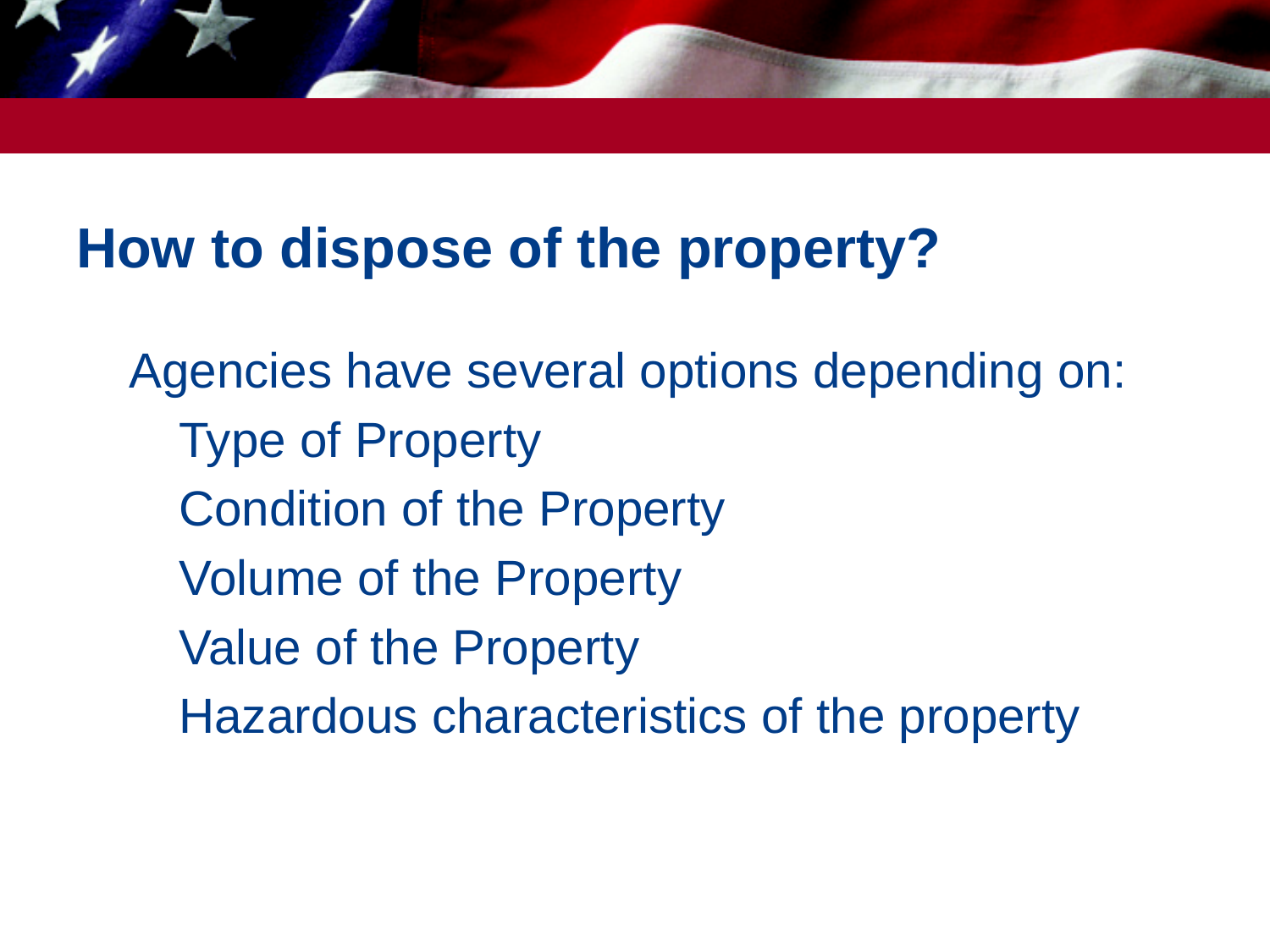

# How to dispose of the property?
 Agencies have several options depending on:
Type of Property
Condition of the Property
Volume of the Property
Value of the Property
Hazardous characteristics of the property